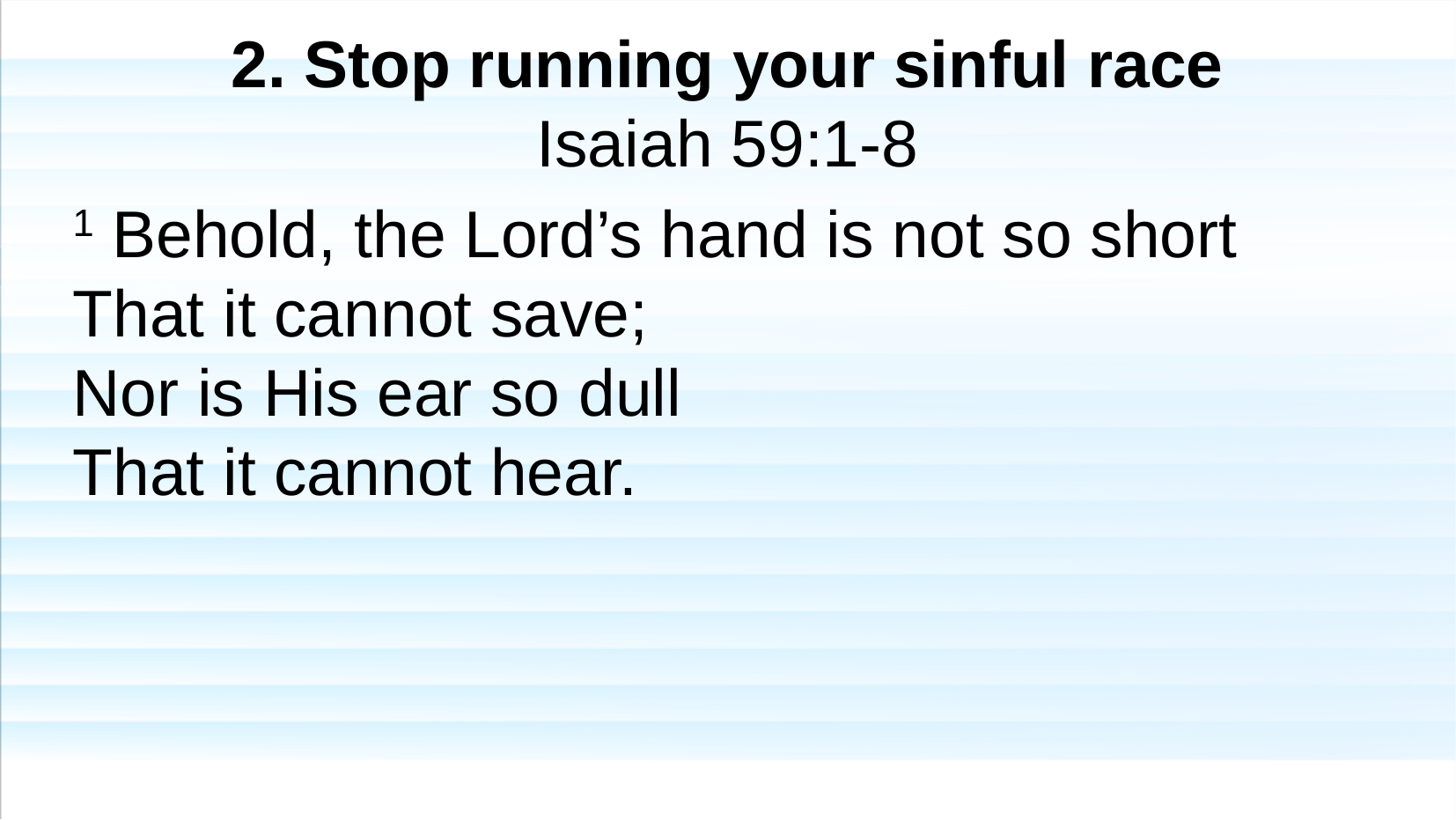

2. Stop running your sinful race
Isaiah 59:1-8
1 Behold, the Lord’s hand is not so short
That it cannot save;
Nor is His ear so dull
That it cannot hear.